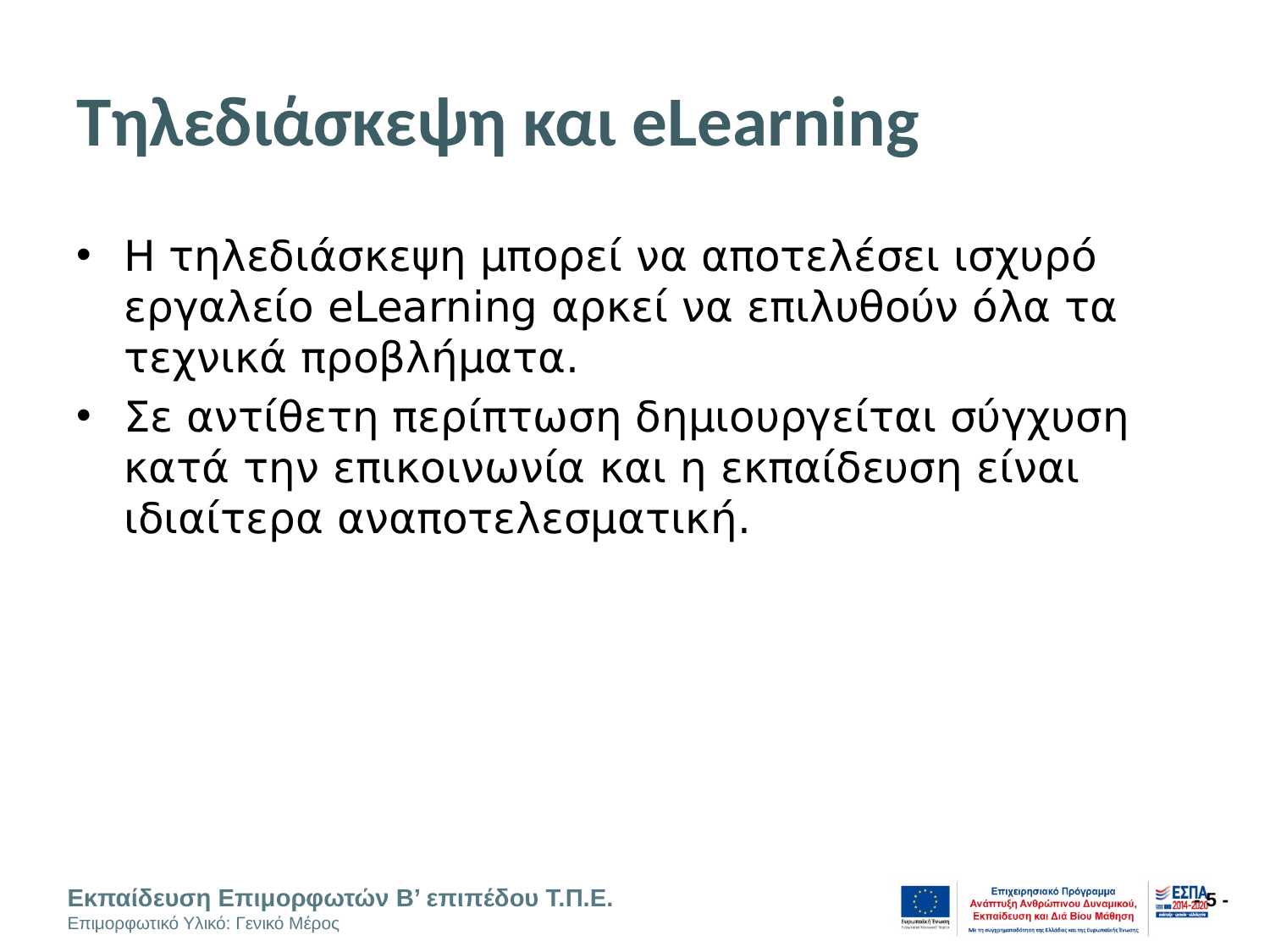

# Τηλεδιάσκεψη και eLearning
Η τηλεδιάσκεψη μπορεί να αποτελέσει ισχυρό εργαλείο eLearning αρκεί να επιλυθούν όλα τα τεχνικά προβλήματα.
Σε αντίθετη περίπτωση δημιουργείται σύγχυση κατά την επικοινωνία και η εκπαίδευση είναι ιδιαίτερα αναποτελεσματική.